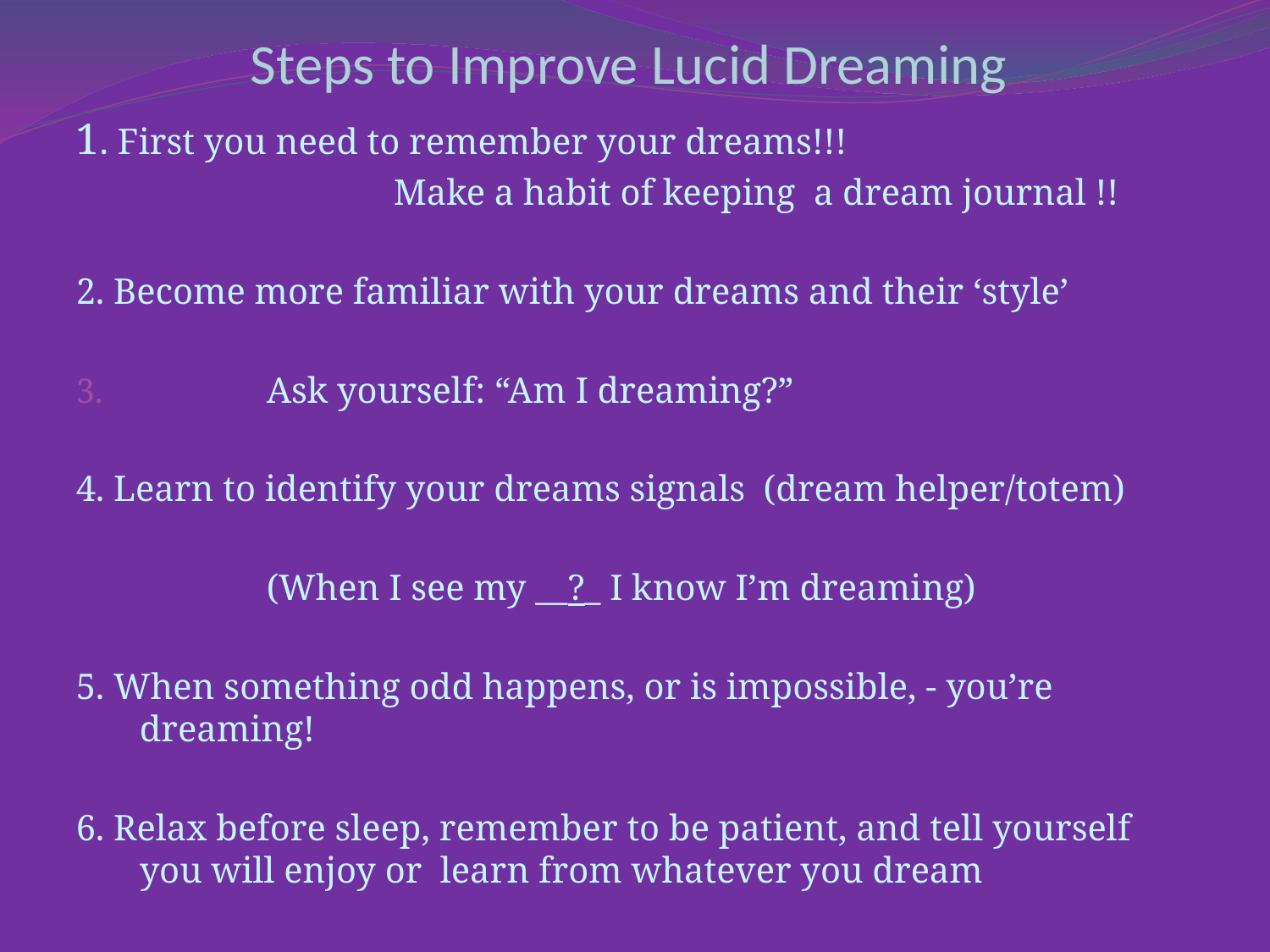

# Steps to Improve Lucid Dreaming
1. First you need to remember your dreams!!!
			Make a habit of keeping  a dream journal !!

2. Become more familiar with your dreams and their ‘style’

 	Ask yourself: “Am I dreaming?”

4. Learn to identify your dreams signals  (dream helper/totem)

   		(When I see my __?_ I know I’m dreaming)

5. When something odd happens, or is impossible, - you’re dreaming!

6. Relax before sleep, remember to be patient, and tell yourself you will enjoy or  learn from whatever you dream